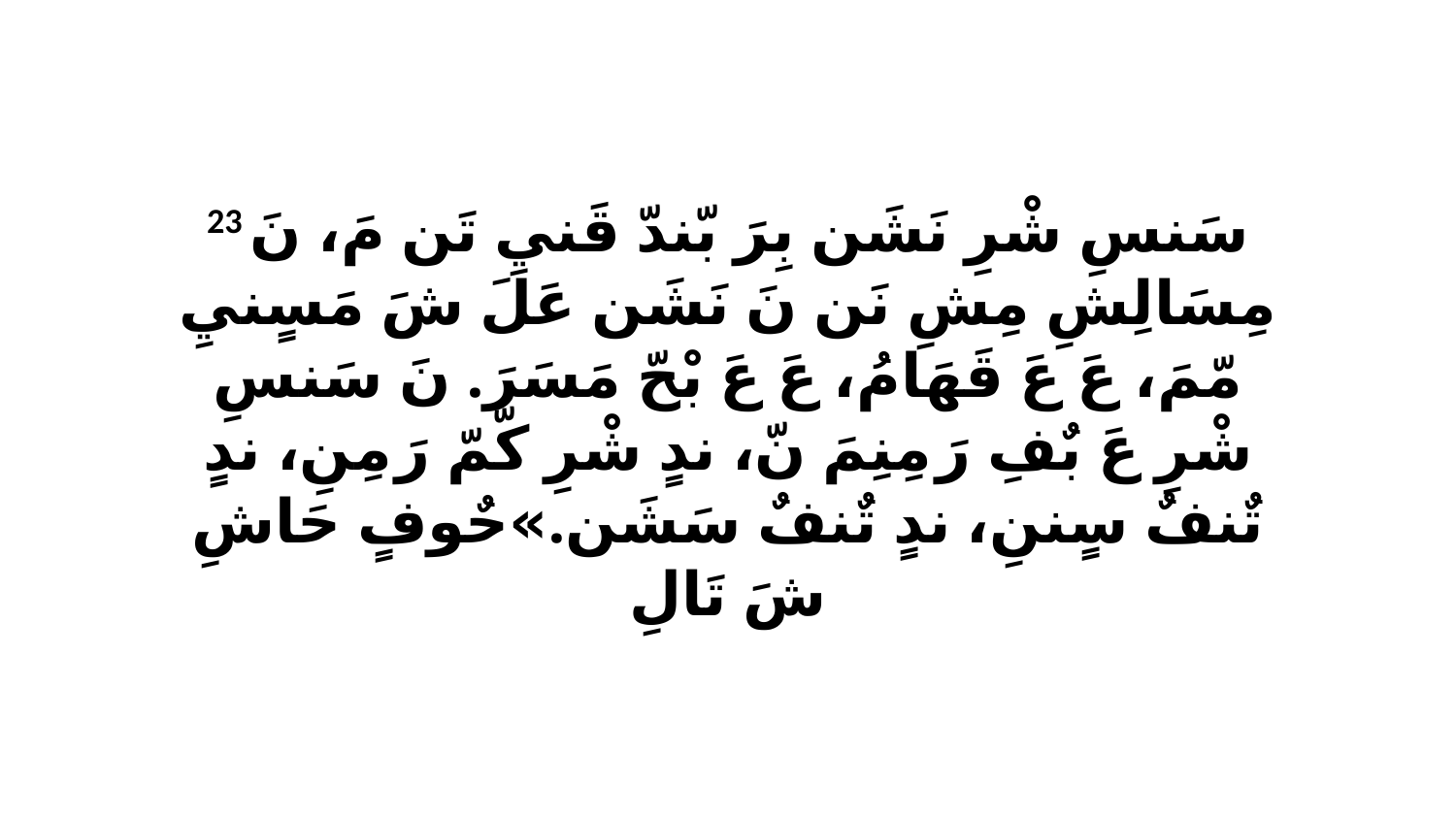

23 سَنسِ شْرِ نَشَن بِرَ بّندّ قَنيِ تَن مَ، نَ مِسَالِشِ مِشِ نَن نَ نَشَن عَلَ شَ مَسٍنيِ مّمَ، عَ عَ قَهَامُ، عَ عَ بْحّ مَسَرَ. نَ سَنسِ شْرِ عَ بٌفِ رَ مِنِمَ نّ، ندٍ شْرِ كّمّ رَ مِنِ، ندٍ تٌنفٌ سٍننِ، ندٍ تٌنفٌ سَشَن.»حٌوفٍ حَاشِ شَ تَالِ